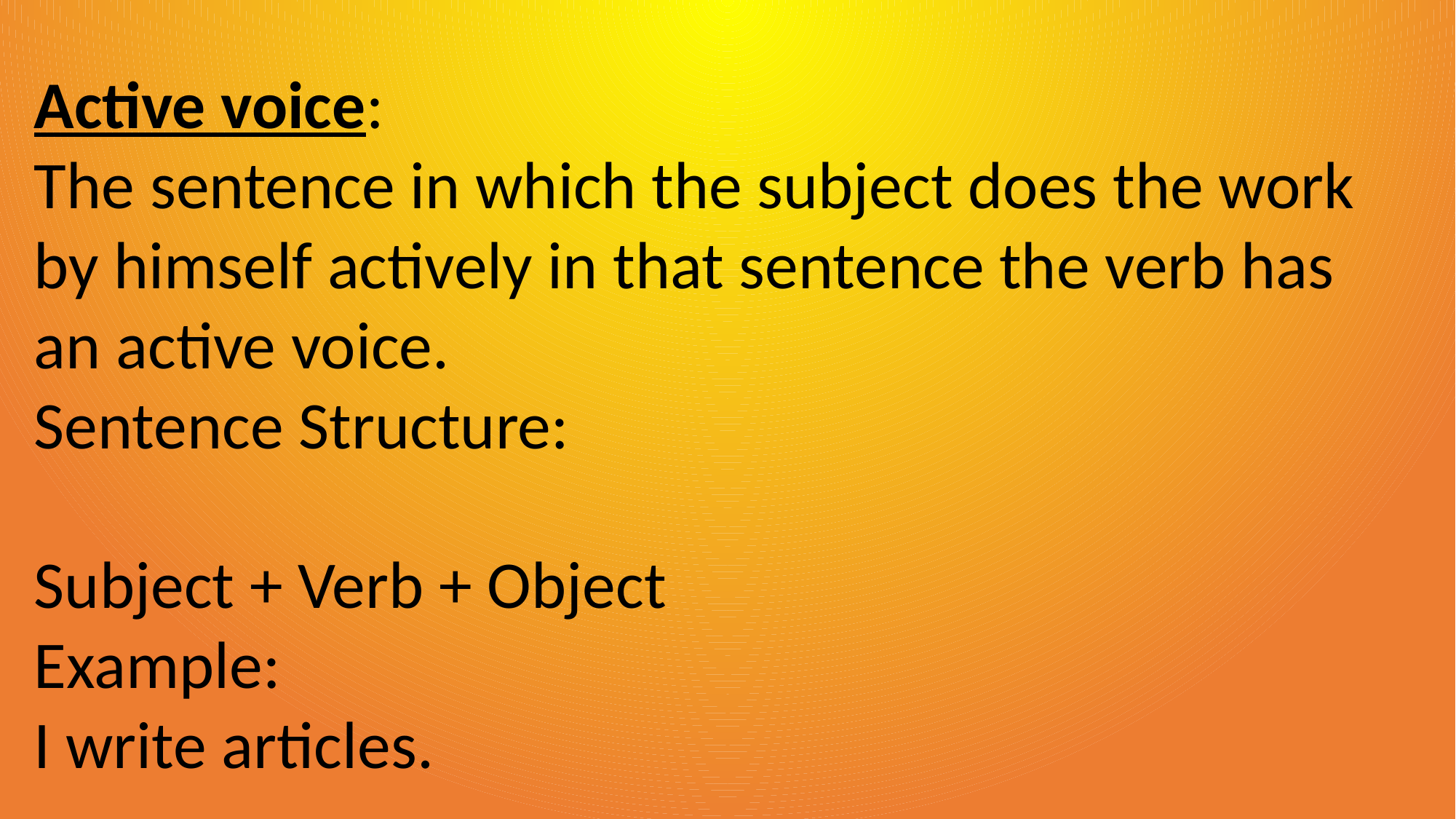

Active voice:
The sentence in which the subject does the work by himself actively in that sentence the verb has an active voice.
Sentence Structure:

Subject + Verb + Object
Example:
I write articles.